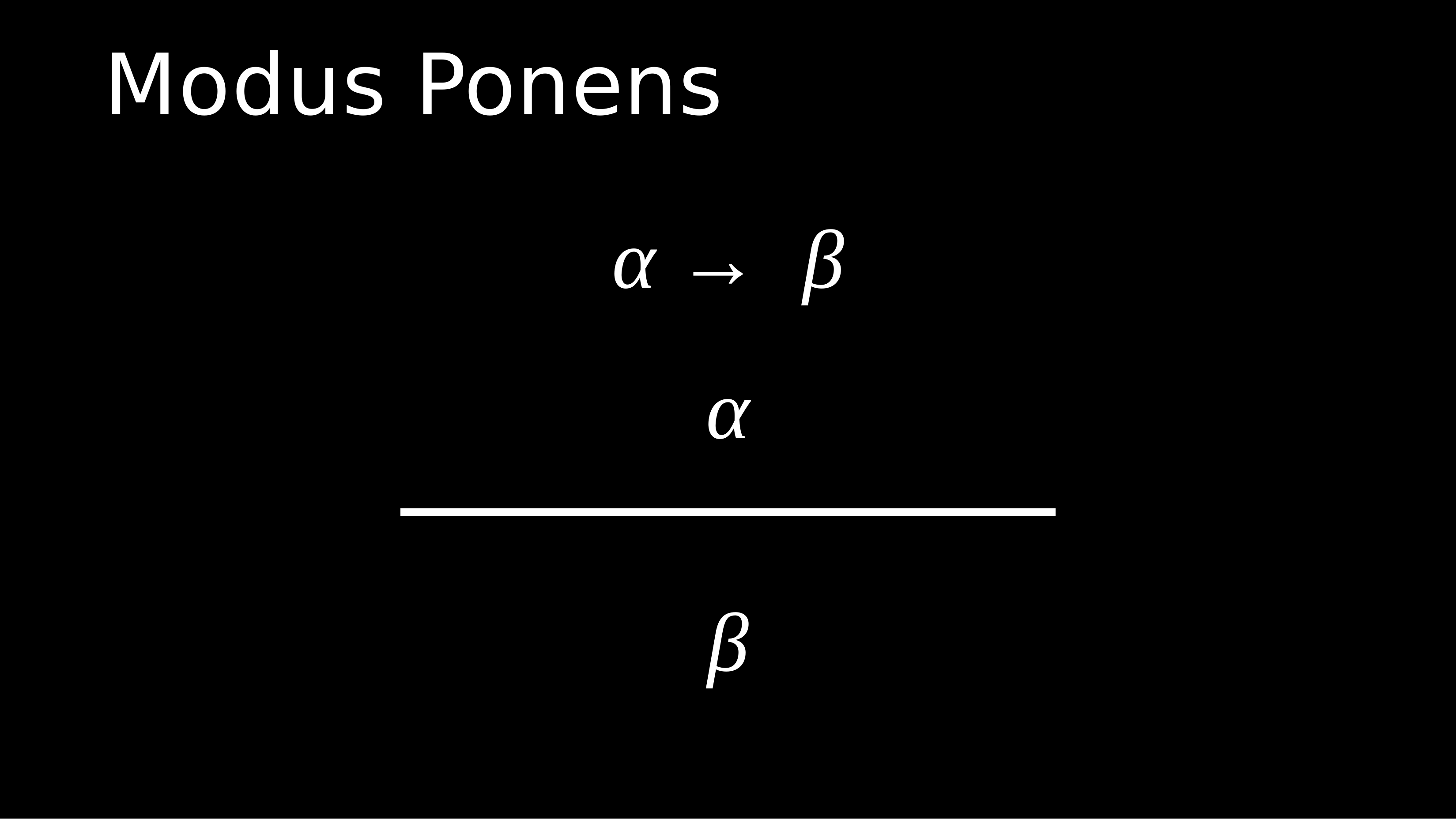

# Modus Ponens
α →	β α

β